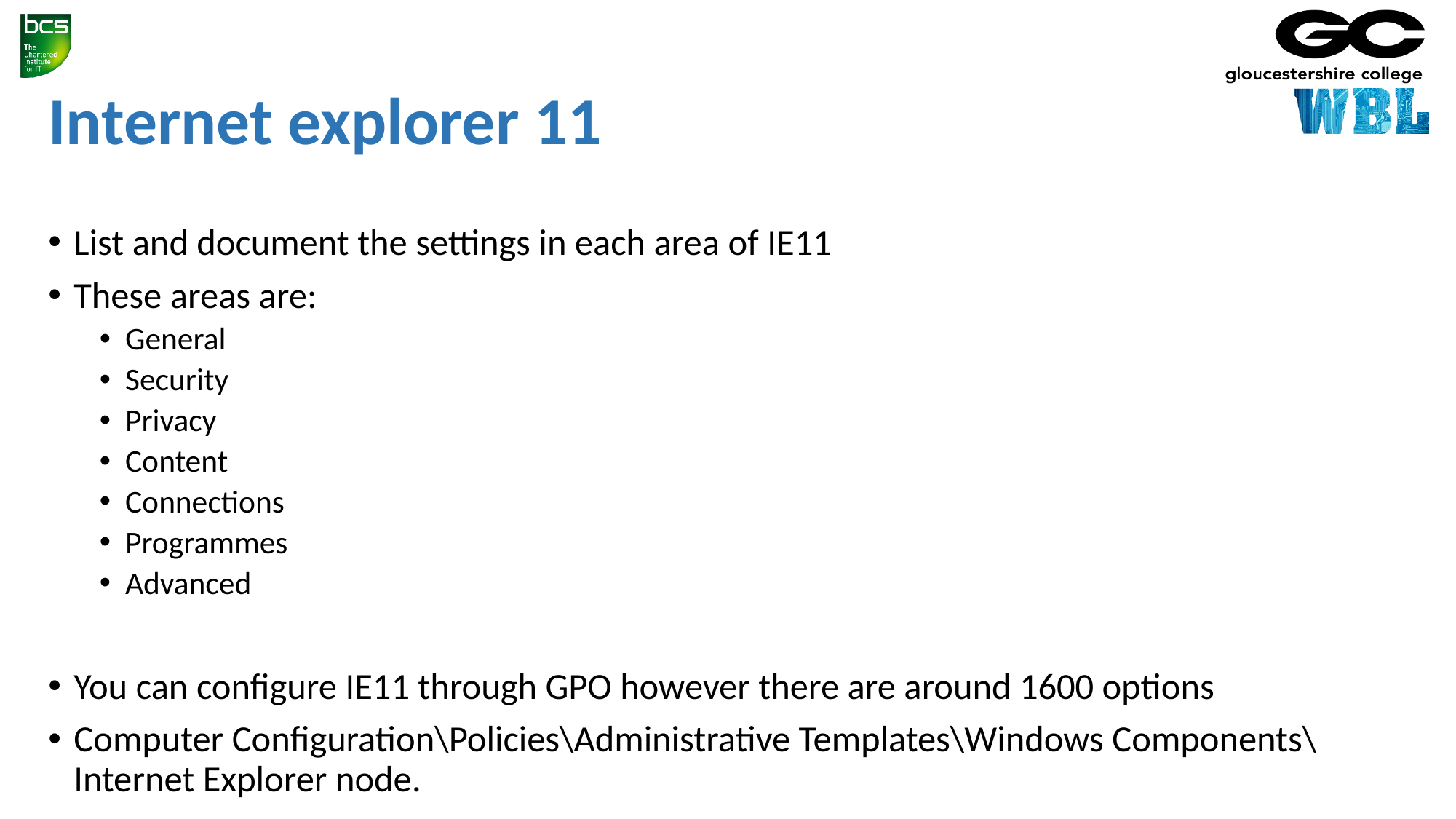

# Internet explorer 11
List and document the settings in each area of IE11
These areas are:
General
Security
Privacy
Content
Connections
Programmes
Advanced

You can configure IE11 through GPO however there are around 1600 options
Computer Configuration\Policies\Administrative Templates\Windows Components\Internet Explorer node.